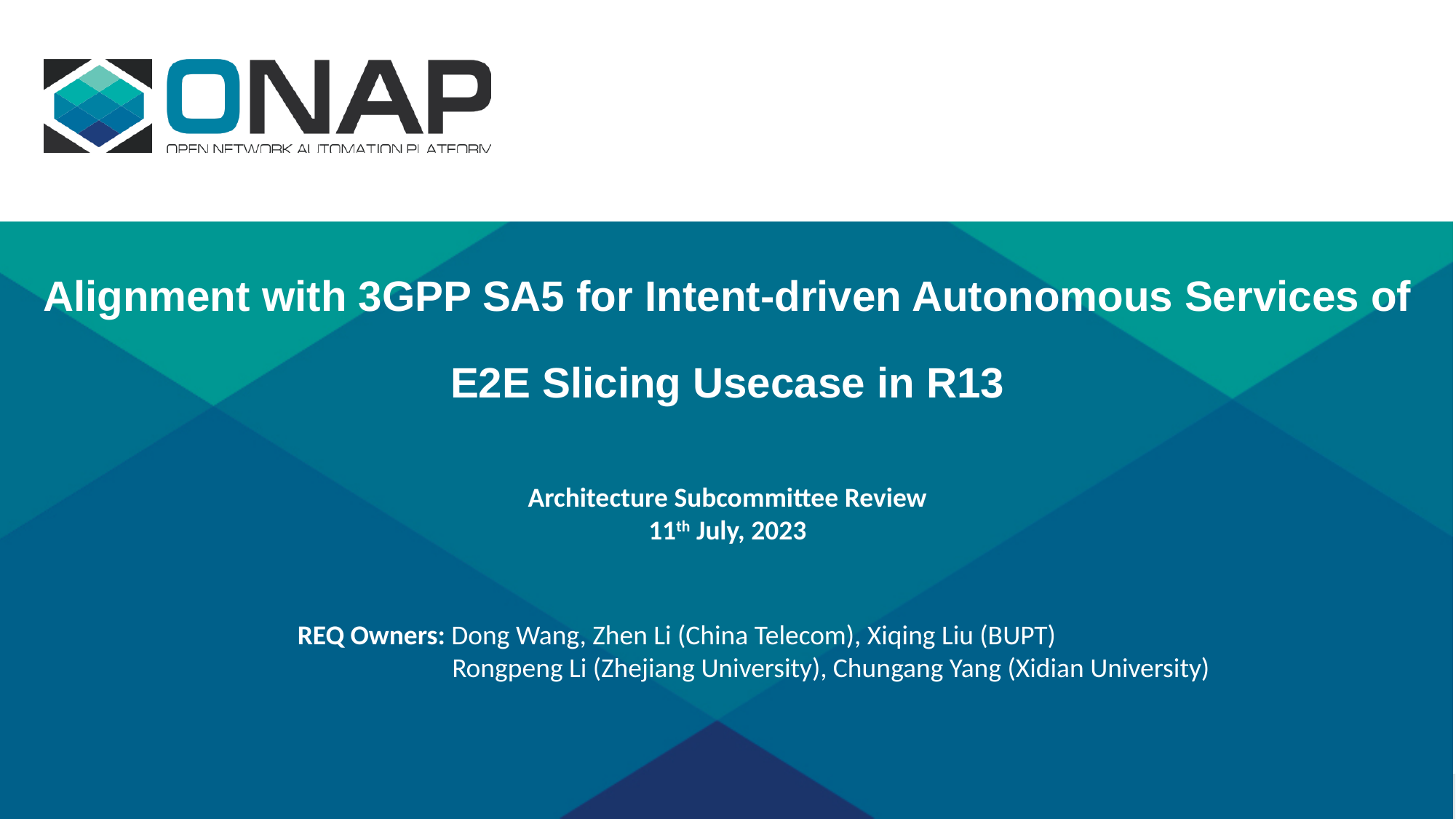

Alignment with 3GPP SA5 for Intent-driven Autonomous Services of E2E Slicing Usecase in R13
Architecture Subcommittee Review
11th July, 2023
REQ Owners: Dong Wang, Zhen Li (China Telecom), Xiqing Liu (BUPT)
                         Rongpeng Li (Zhejiang University), Chungang Yang (Xidian University)